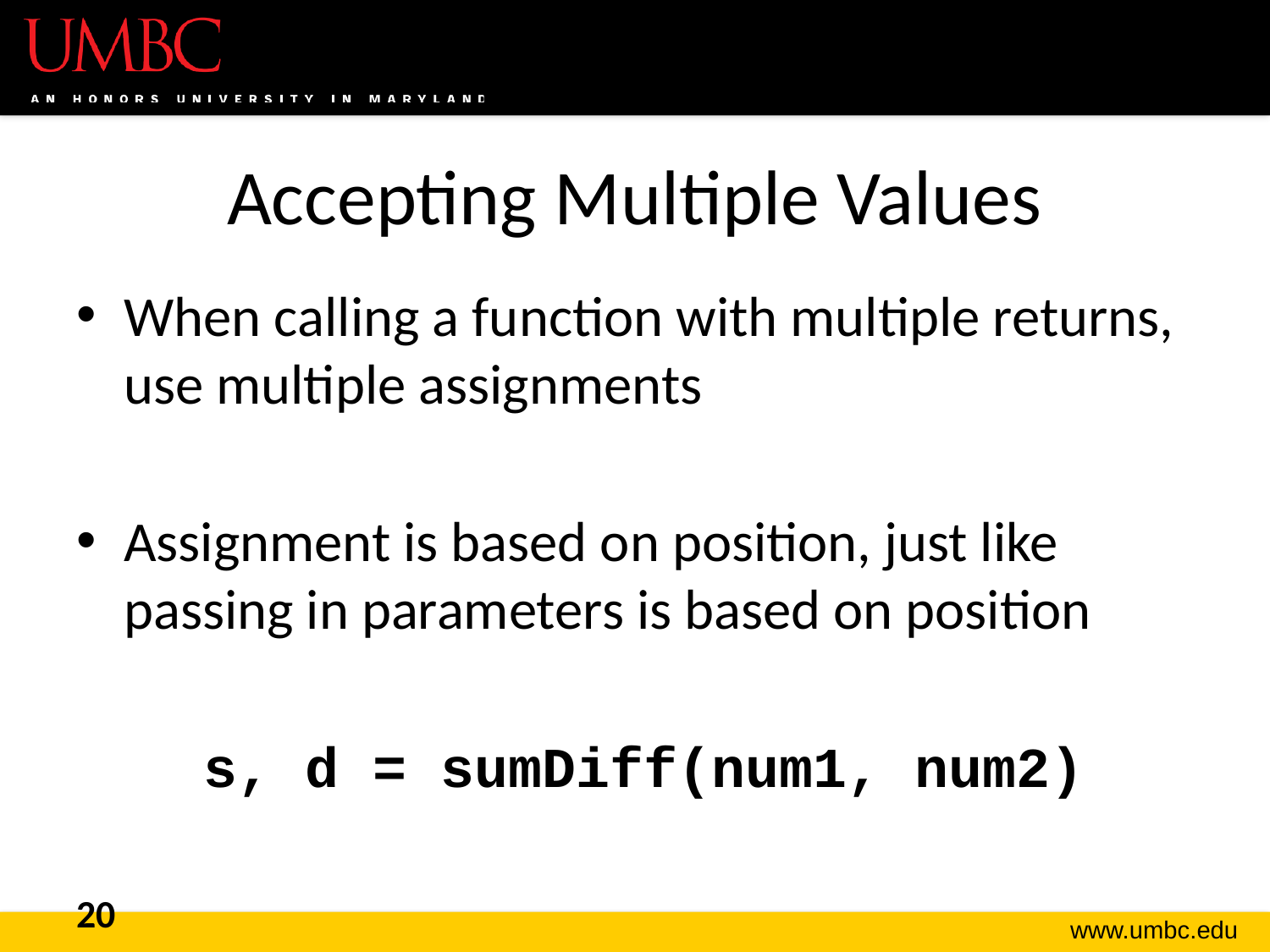

# Accepting Multiple Values
When calling a function with multiple returns, use multiple assignments

Assignment is based on position, just like passing in parameters is based on position

s, d = sumDiff(num1, num2)

20